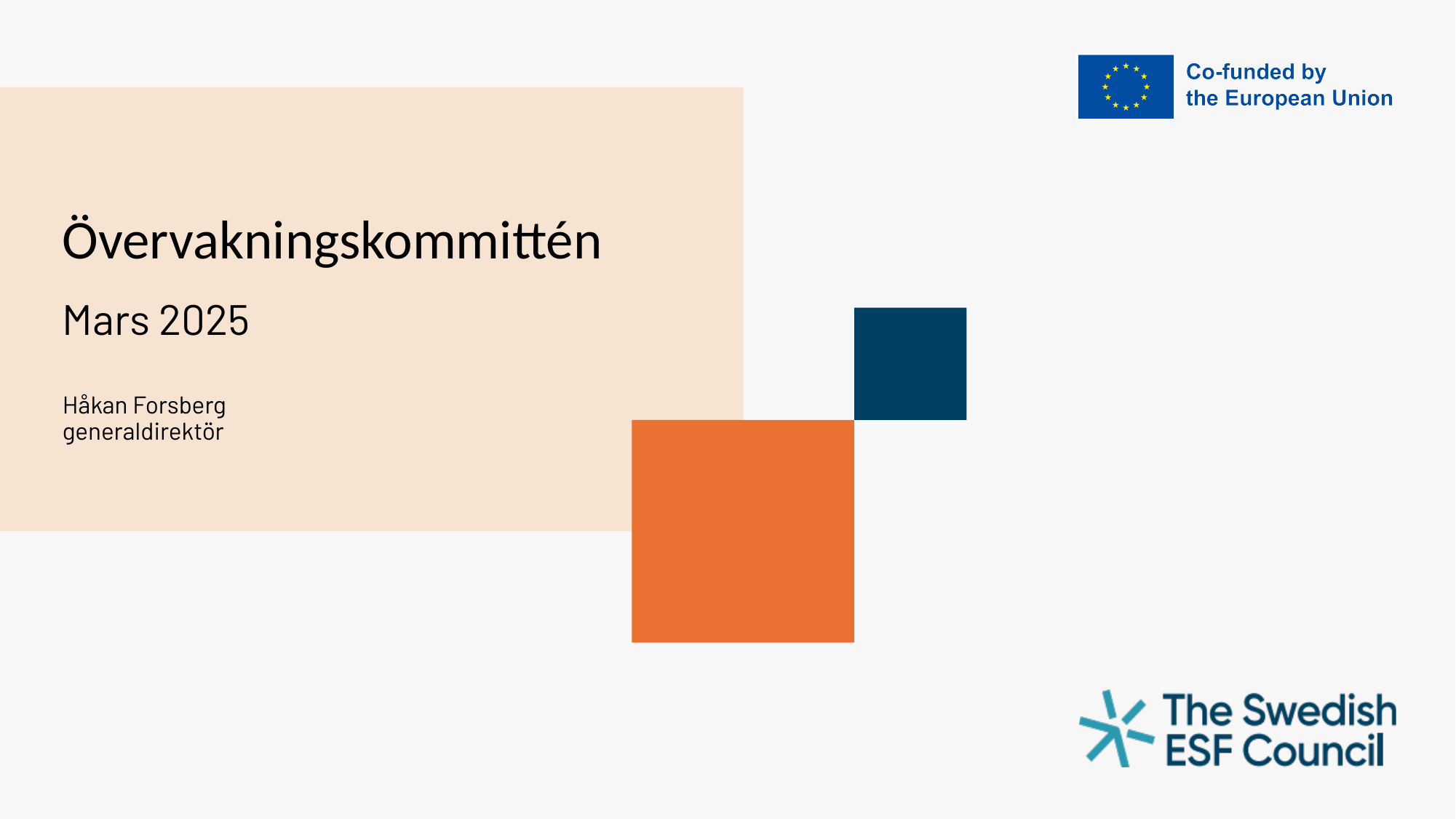

# Övervakningskommittén

Mars 2025

Håkan Forsberg
generaldirektör